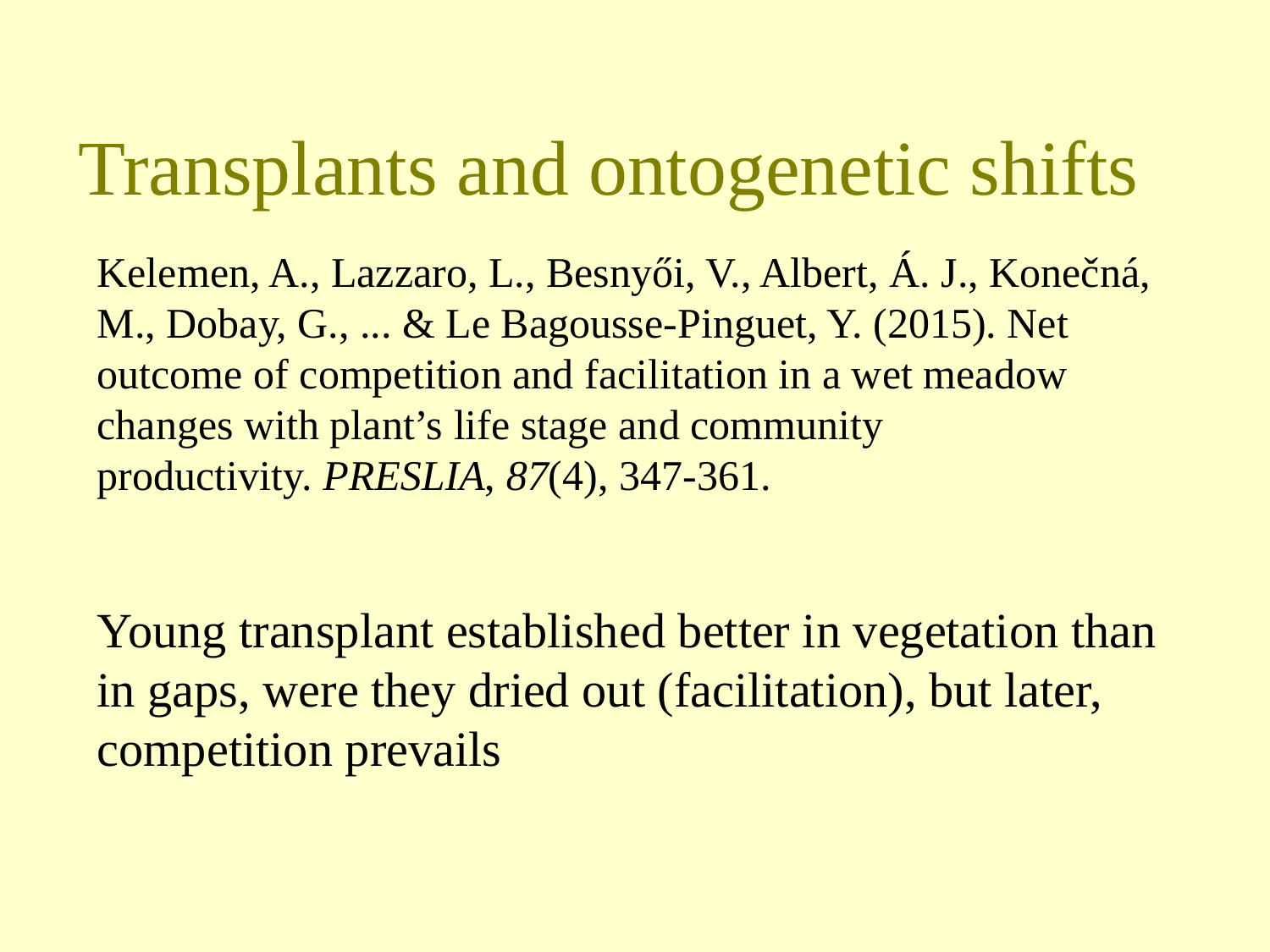

# Transplants and ontogenetic shifts
Kelemen, A., Lazzaro, L., Besnyői, V., Albert, Á. J., Konečná, M., Dobay, G., ... & Le Bagousse-Pinguet, Y. (2015). Net outcome of competition and facilitation in a wet meadow changes with plant’s life stage and community productivity. PRESLIA, 87(4), 347-361.
Young transplant established better in vegetation than in gaps, were they dried out (facilitation), but later, competition prevails